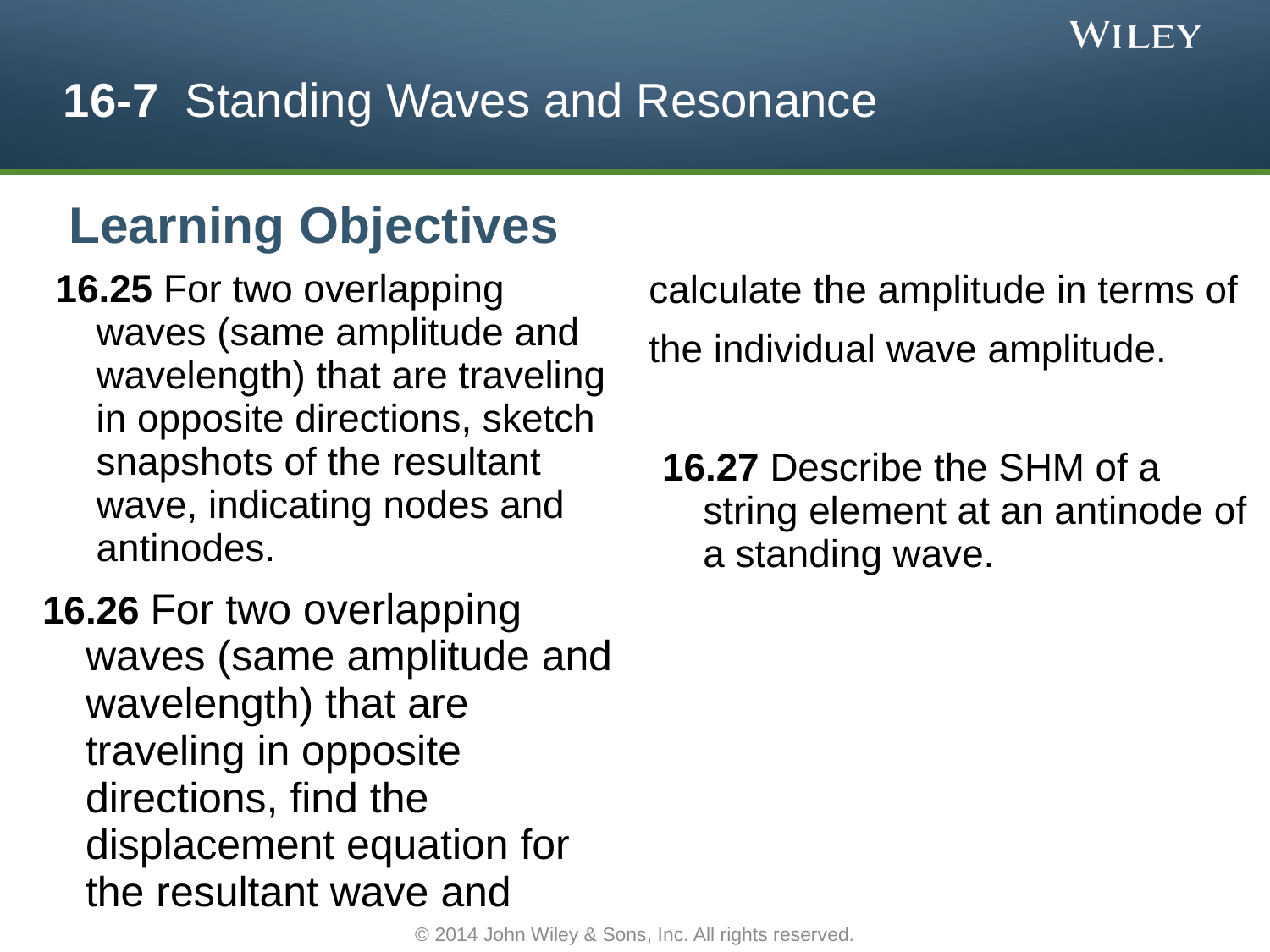

# 16-7  Standing Waves and Resonance
Learning Objectives

calculate the amplitude in terms of
the individual wave amplitude.

16.27 Describe the SHM of a string element at an antinode of a standing wave.
16.25 For two overlapping waves (same amplitude and wavelength) that are traveling in opposite directions, sketch snapshots of the resultant wave, indicating nodes and antinodes.
16.26 For two overlapping waves (same amplitude and wavelength) that are traveling in opposite directions, find the displacement equation for the resultant wave and
© 2014 John Wiley & Sons, Inc. All rights reserved.